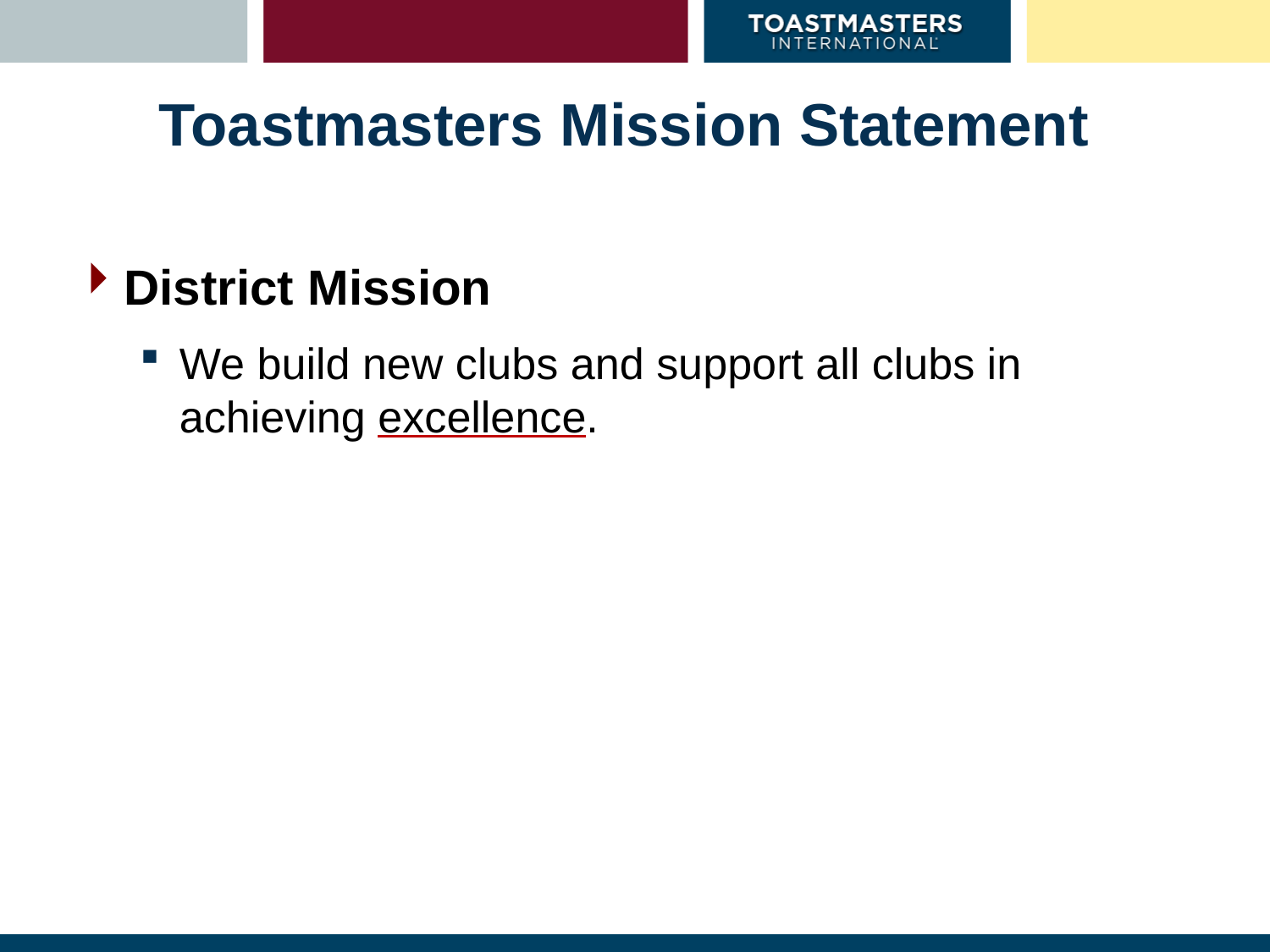

# Toastmasters Mission Statement

District Mission
We build new clubs and support all clubs in achieving excellence.